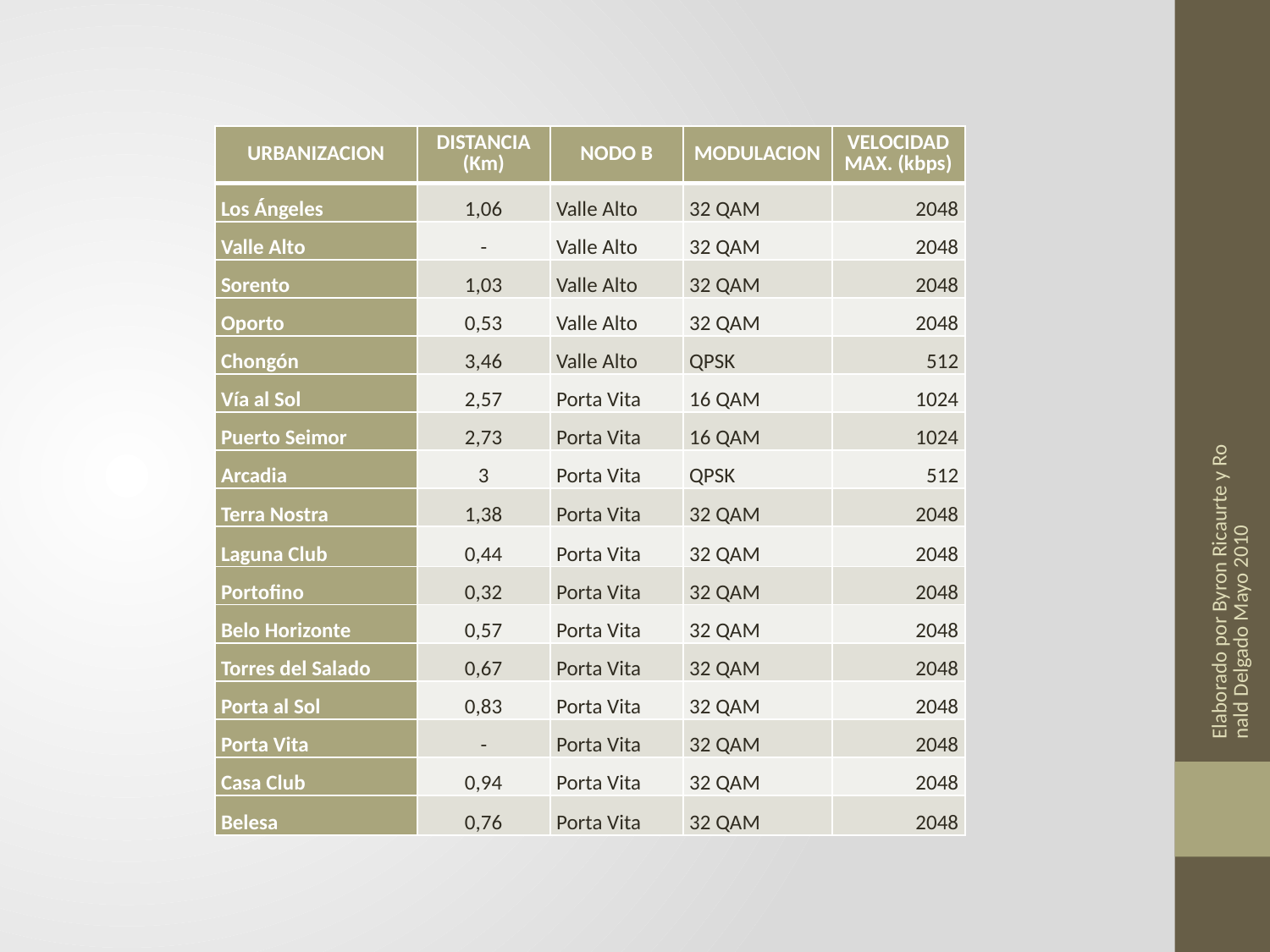

| URBANIZACION | DISTANCIA (Km) | NODO B | MODULACION | VELOCIDAD MAX. (kbps) |
| --- | --- | --- | --- | --- |
| Los Ángeles | 1,06 | Valle Alto | 32 QAM | 2048 |
| Valle Alto | - | Valle Alto | 32 QAM | 2048 |
| Sorento | 1,03 | Valle Alto | 32 QAM | 2048 |
| Oporto | 0,53 | Valle Alto | 32 QAM | 2048 |
| Chongón | 3,46 | Valle Alto | QPSK | 512 |
| Vía al Sol | 2,57 | Porta Vita | 16 QAM | 1024 |
| Puerto Seimor | 2,73 | Porta Vita | 16 QAM | 1024 |
| Arcadia | 3 | Porta Vita | QPSK | 512 |
| Terra Nostra | 1,38 | Porta Vita | 32 QAM | 2048 |
| Laguna Club | 0,44 | Porta Vita | 32 QAM | 2048 |
| Portofino | 0,32 | Porta Vita | 32 QAM | 2048 |
| Belo Horizonte | 0,57 | Porta Vita | 32 QAM | 2048 |
| Torres del Salado | 0,67 | Porta Vita | 32 QAM | 2048 |
| Porta al Sol | 0,83 | Porta Vita | 32 QAM | 2048 |
| Porta Vita | - | Porta Vita | 32 QAM | 2048 |
| Casa Club | 0,94 | Porta Vita | 32 QAM | 2048 |
| Belesa | 0,76 | Porta Vita | 32 QAM | 2048 |
Elaborado por Byron Ricaurte y Ronald Delgado Mayo 2010